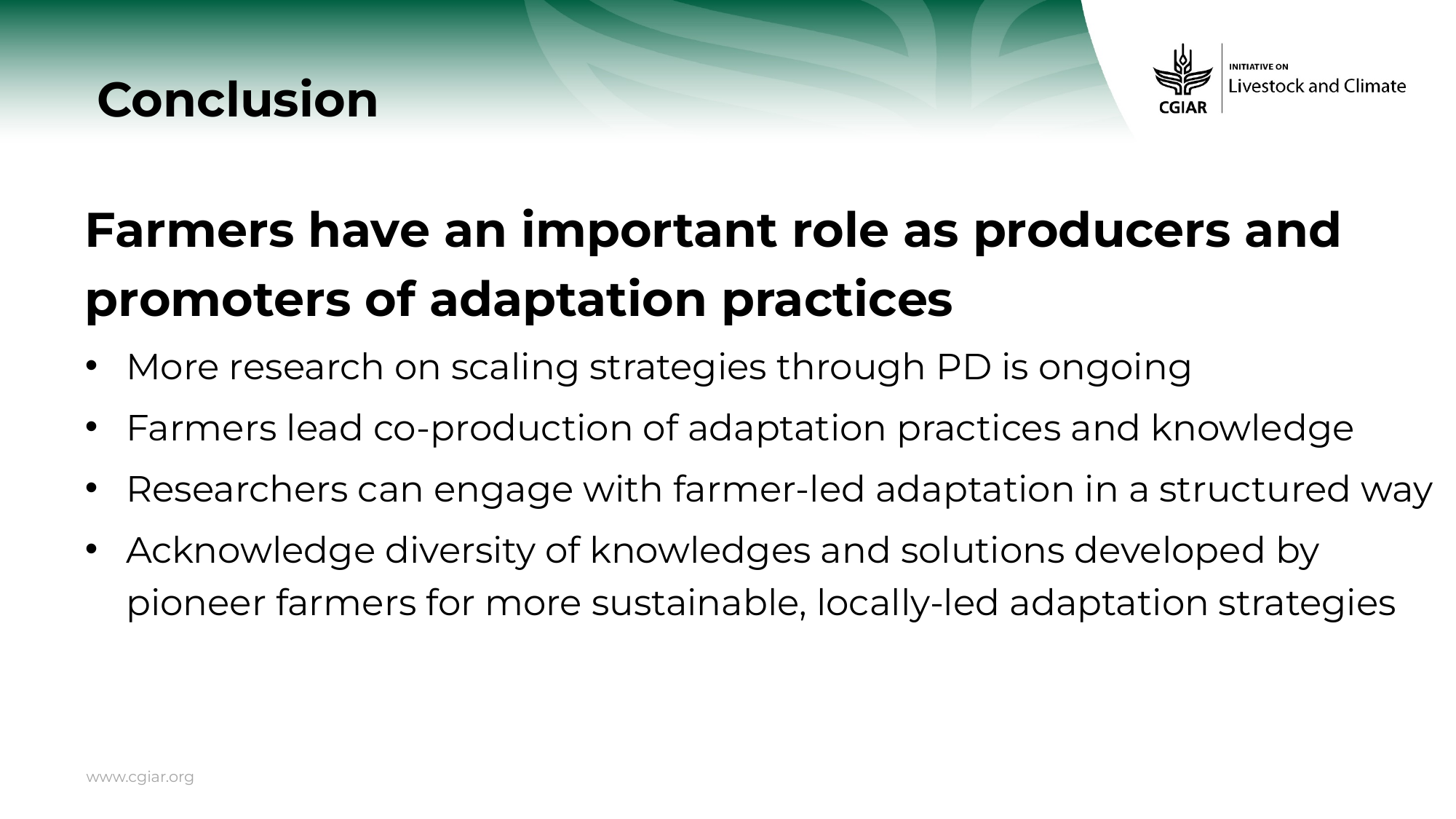

# Conclusion
Farmers have an important role as producers and promoters of adaptation practices
More research on scaling strategies through PD is ongoing
Farmers lead co-production of adaptation practices and knowledge
Researchers can engage with farmer-led adaptation in a structured way
Acknowledge diversity of knowledges and solutions developed by pioneer farmers for more sustainable, locally-led adaptation strategies